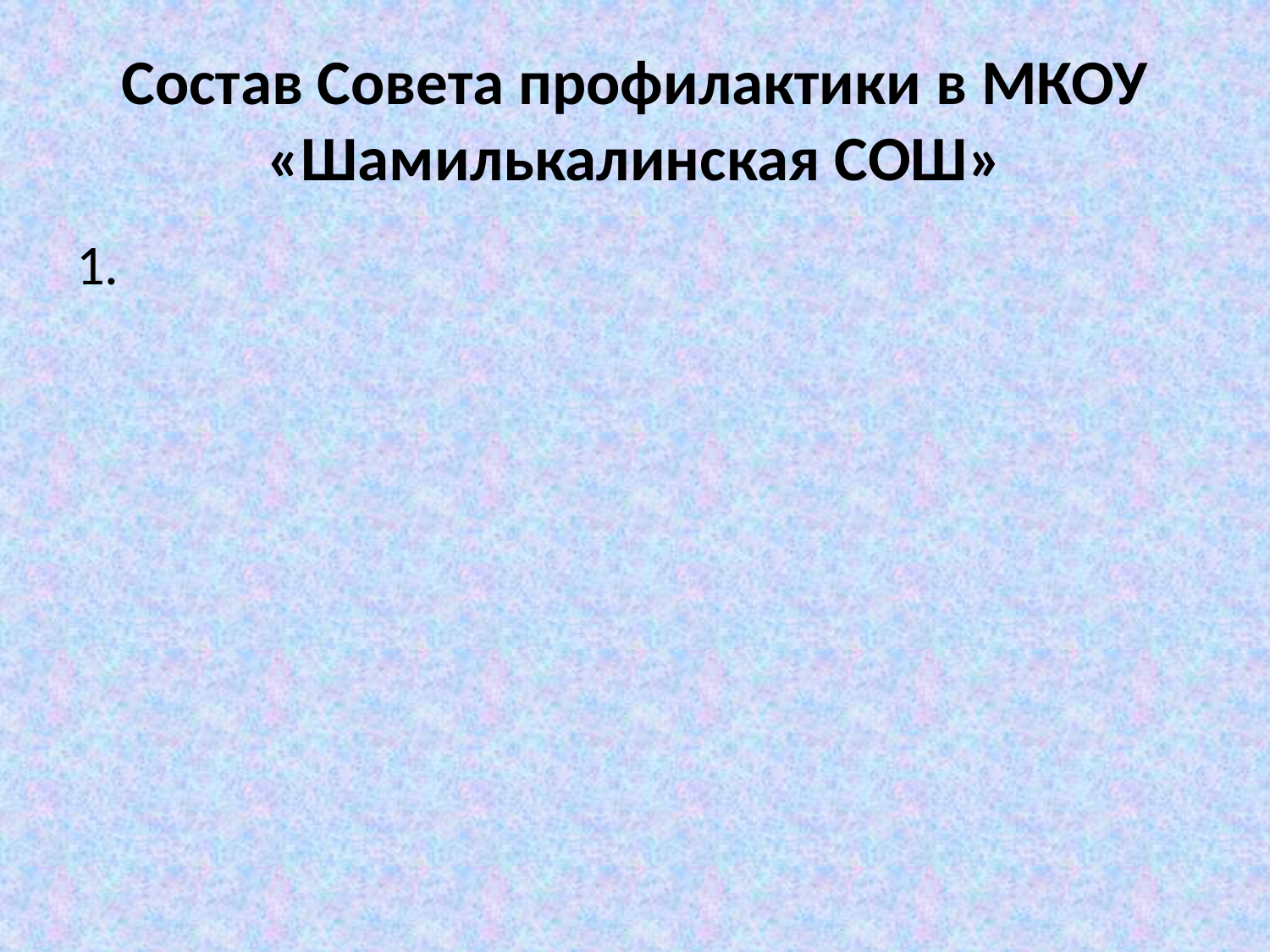

# Состав Совета профилактики в МКОУ «Шамилькалинская СОШ»
1.